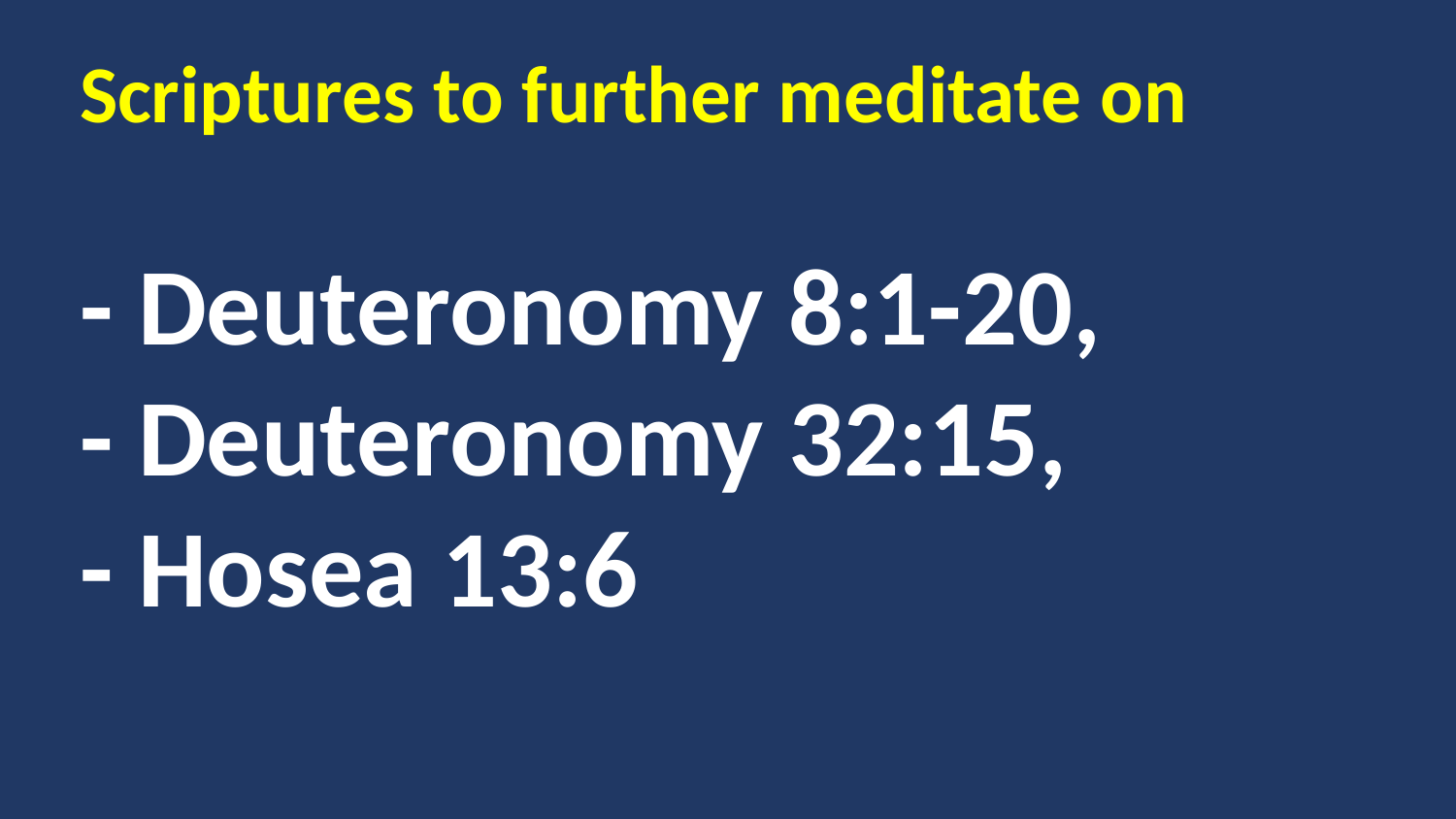

Scriptures to further meditate on
- Deuteronomy 8:1-20,
- Deuteronomy 32:15,
- Hosea 13:6